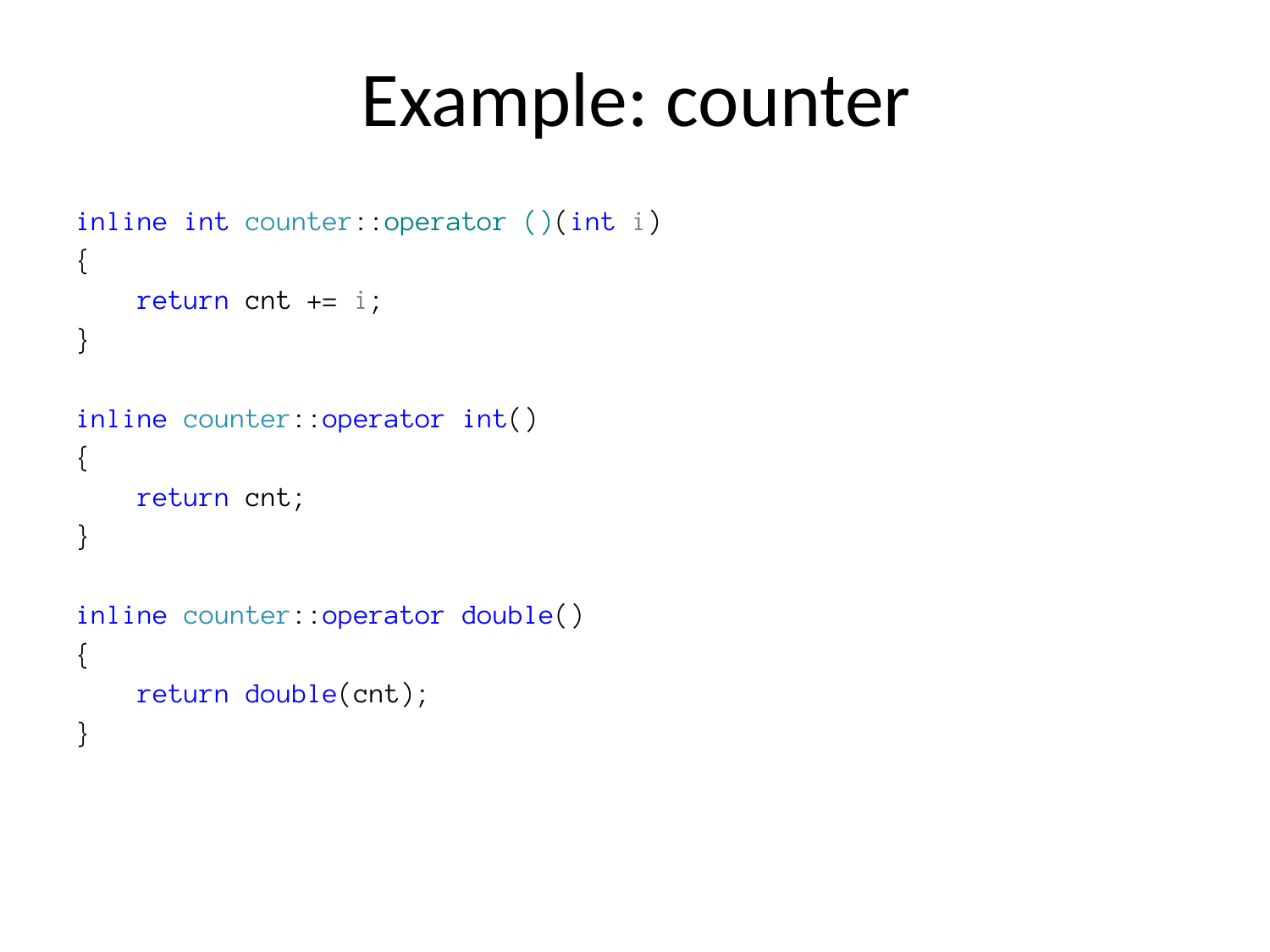

# Example: counter
inline int counter::operator ()(int i)
{
    return cnt += i;
}

inline counter::operator int()
{
    return cnt;
}

inline counter::operator double()
{
    return double(cnt);
}